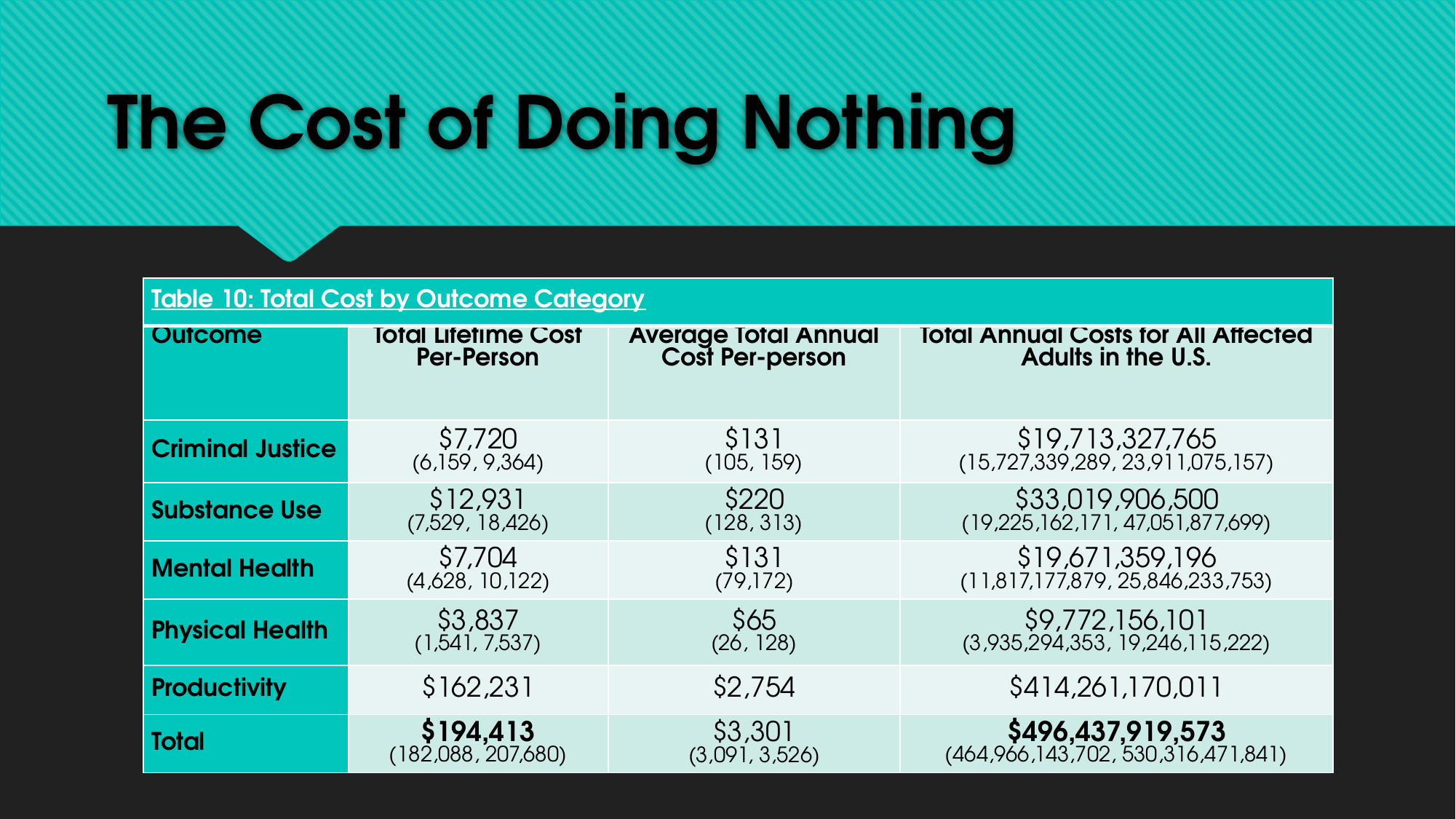

# The Cost of Doing Nothing
| Table 10: Total Cost by Outcome Category |  |  |  |
| --- | --- | --- | --- |
| Outcome | Total Lifetime Cost Per-Person | Average Total Annual Cost Per-person | Total Annual Costs for All Affected Adults in the U.S. |
| Criminal Justice | $7,720 (6,159, 9,364) | $131 (105, 159) | $19,713,327,765 (15,727,339,289, 23,911,075,157) |
| Substance Use | $12,931 (7,529, 18,426) | $220 (128, 313) | $33,019,906,500 (19,225,162,171, 47,051,877,699) |
| Mental Health | $7,704 (4,628, 10,122) | $131 (79,172) | $19,671,359,196 (11,817,177,879, 25,846,233,753) |
| Physical Health | $3,837 (1,541, 7,537) | $65 (26, 128) | $9,772,156,101 (3,935,294,353, 19,246,115,222) |
| Productivity | $162,231 | $2,754 | $414,261,170,011 |
| Total | $194,413 (182,088, 207,680) | $3,301 (3,091, 3,526) | $496,437,919,573 (464,966,143,702, 530,316,471,841) |